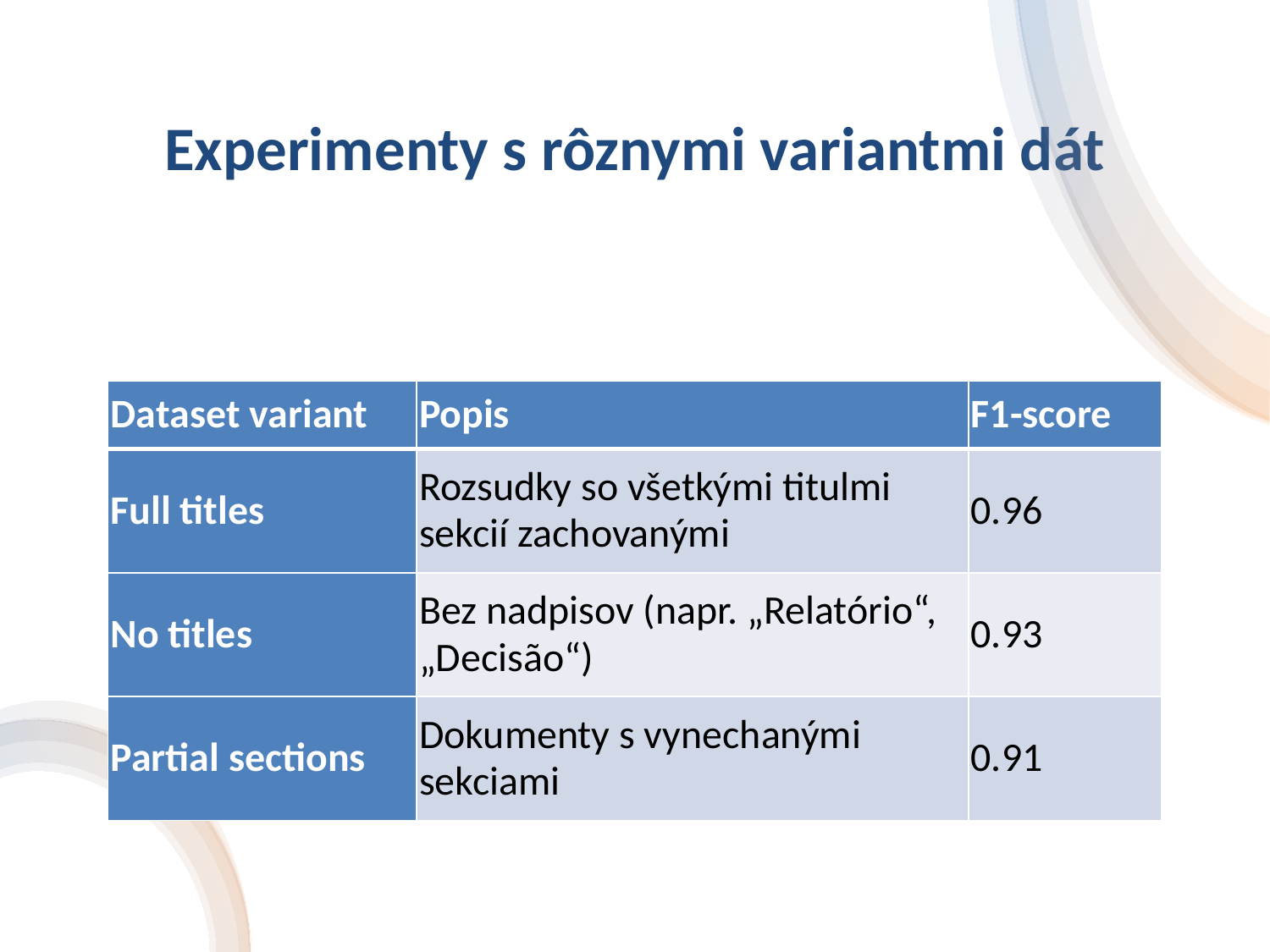

# Experimenty s rôznymi variantmi dát

| Dataset variant | Popis | F1-score |
| --- | --- | --- |
| Full titles | Rozsudky so všetkými titulmi sekcií zachovanými | 0.96 |
| No titles | Bez nadpisov (napr. „Relatório“, „Decisão“) | 0.93 |
| Partial sections | Dokumenty s vynechanými sekciami | 0.91 |